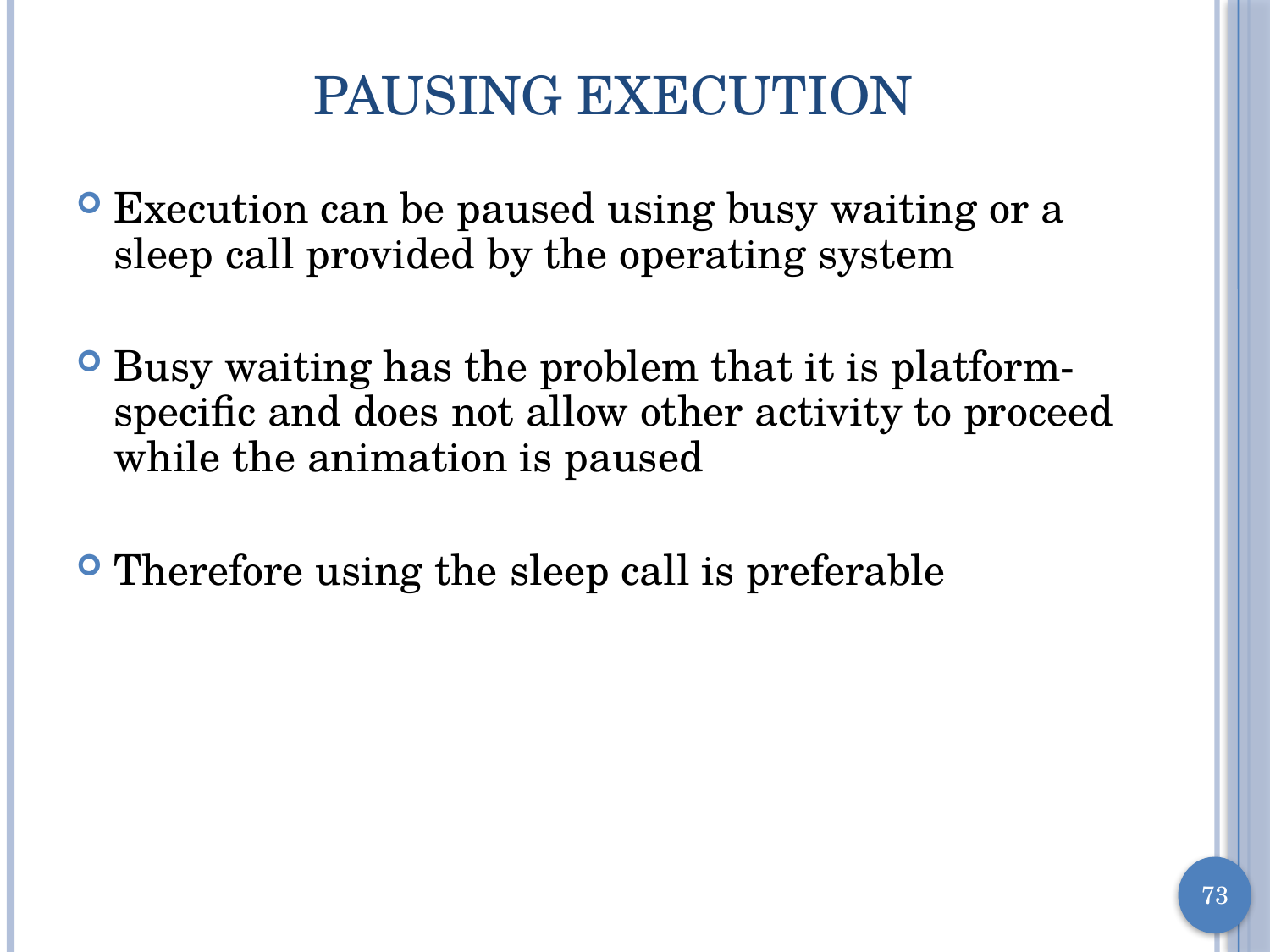

# Pausing Execution
Execution can be paused using busy waiting or a sleep call provided by the operating system

Busy waiting has the problem that it is platform-specific and does not allow other activity to proceed while the animation is paused

Therefore using the sleep call is preferable